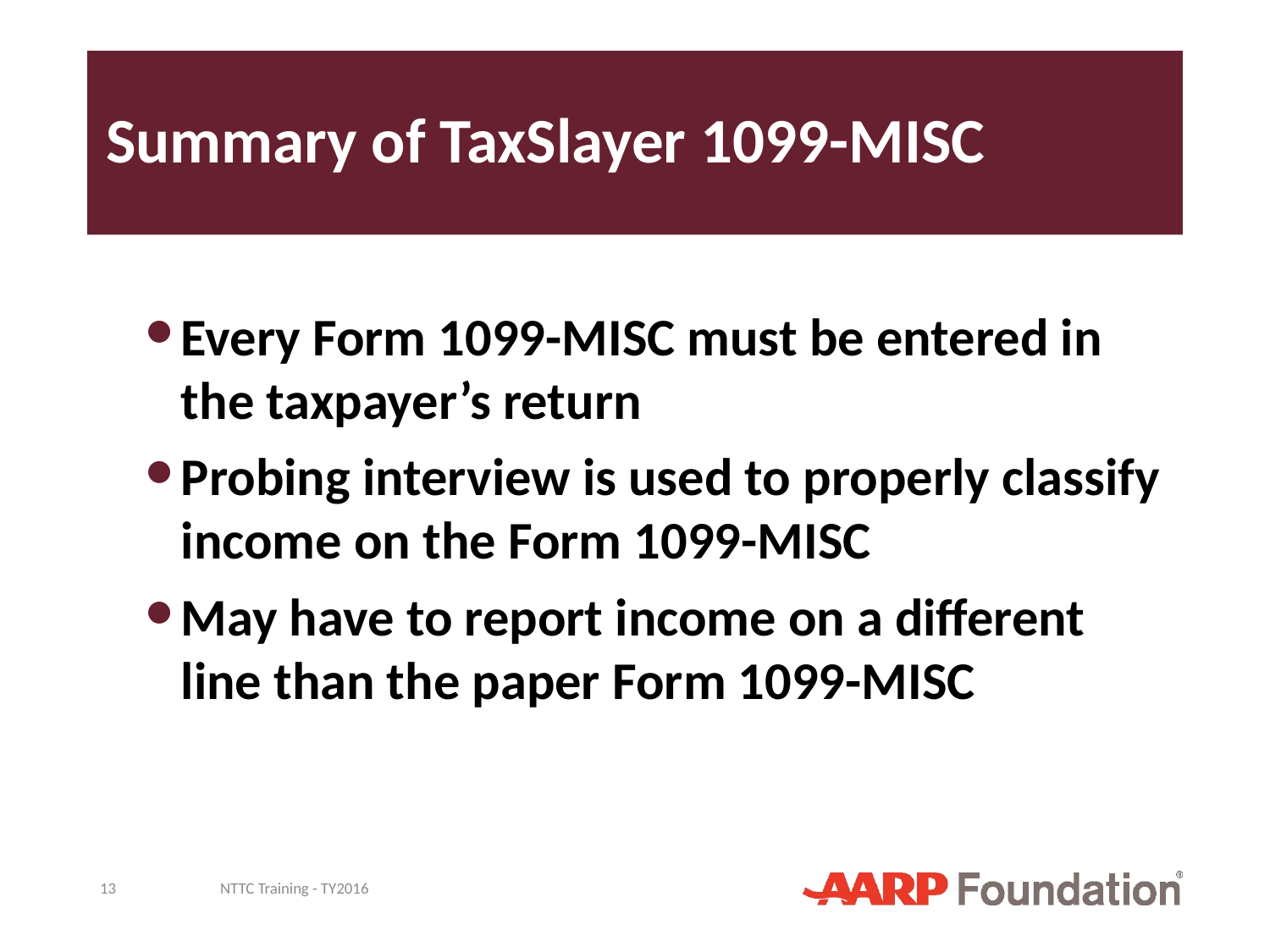

# Summary of TaxSlayer 1099-MISC
Every Form 1099-MISC must be entered in the taxpayer’s return
Probing interview is used to properly classify income on the Form 1099-MISC
May have to report income on a different line than the paper Form 1099-MISC
13
NTTC Training - TY2016